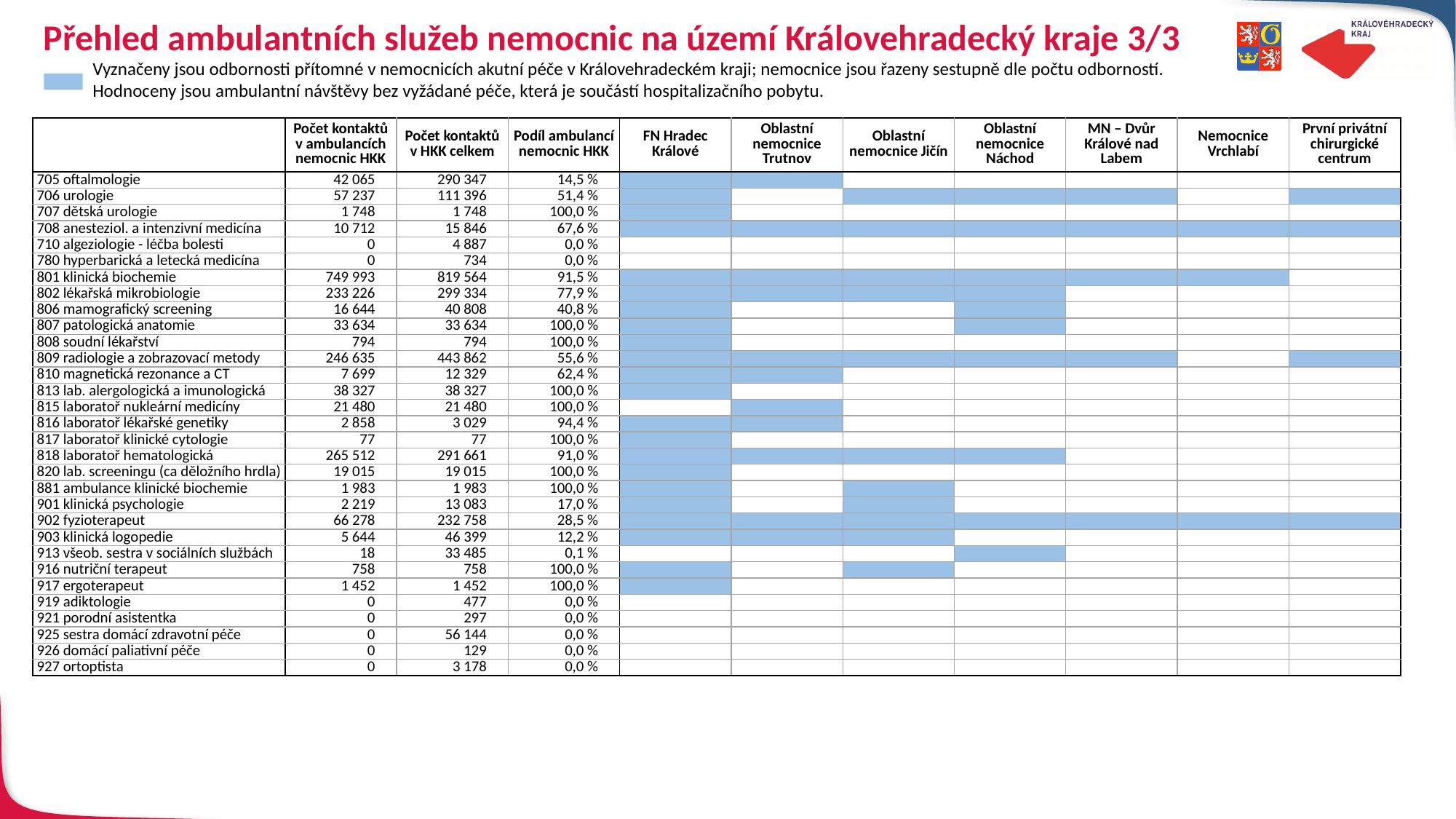

# Přehled ambulantních služeb nemocnic na území Královehradecký kraje 3/3
Vyznačeny jsou odbornosti přítomné v nemocnicích akutní péče v Královehradeckém kraji; nemocnice jsou řazeny sestupně dle počtu odborností.
Hodnoceny jsou ambulantní návštěvy bez vyžádané péče, která je součástí hospitalizačního pobytu.

|  | Počet kontaktů v ambulancích nemocnic HKK | Počet kontaktů v HKK celkem | Podíl ambulancí nemocnic HKK | FN Hradec Králové | Oblastní nemocnice Trutnov | Oblastní nemocnice Jičín | Oblastní nemocnice Náchod | MN – Dvůr Králové nad Labem | Nemocnice Vrchlabí | První privátní chirurgické centrum |
| --- | --- | --- | --- | --- | --- | --- | --- | --- | --- | --- |
| 705 oftalmologie | 42 065 | 290 347 | 14,5 % |  |  |  |  |  |  |  |
| 706 urologie | 57 237 | 111 396 | 51,4 % |  |  |  |  |  |  |  |
| 707 dětská urologie | 1 748 | 1 748 | 100,0 % |  |  |  |  |  |  |  |
| 708 anesteziol. a intenzivní medicína | 10 712 | 15 846 | 67,6 % |  |  |  |  |  |  |  |
| 710 algeziologie - léčba bolesti | 0 | 4 887 | 0,0 % |  |  |  |  |  |  |  |
| 780 hyperbarická a letecká medicína | 0 | 734 | 0,0 % |  |  |  |  |  |  |  |
| 801 klinická biochemie | 749 993 | 819 564 | 91,5 % |  |  |  |  |  |  |  |
| 802 lékařská mikrobiologie | 233 226 | 299 334 | 77,9 % |  |  |  |  |  |  |  |
| 806 mamografický screening | 16 644 | 40 808 | 40,8 % |  |  |  |  |  |  |  |
| 807 patologická anatomie | 33 634 | 33 634 | 100,0 % |  |  |  |  |  |  |  |
| 808 soudní lékařství | 794 | 794 | 100,0 % |  |  |  |  |  |  |  |
| 809 radiologie a zobrazovací metody | 246 635 | 443 862 | 55,6 % |  |  |  |  |  |  |  |
| 810 magnetická rezonance a CT | 7 699 | 12 329 | 62,4 % |  |  |  |  |  |  |  |
| 813 lab. alergologická a imunologická | 38 327 | 38 327 | 100,0 % |  |  |  |  |  |  |  |
| 815 laboratoř nukleární medicíny | 21 480 | 21 480 | 100,0 % |  |  |  |  |  |  |  |
| 816 laboratoř lékařské genetiky | 2 858 | 3 029 | 94,4 % |  |  |  |  |  |  |  |
| 817 laboratoř klinické cytologie | 77 | 77 | 100,0 % |  |  |  |  |  |  |  |
| 818 laboratoř hematologická | 265 512 | 291 661 | 91,0 % |  |  |  |  |  |  |  |
| 820 lab. screeningu (ca děložního hrdla) | 19 015 | 19 015 | 100,0 % |  |  |  |  |  |  |  |
| 881 ambulance klinické biochemie | 1 983 | 1 983 | 100,0 % |  |  |  |  |  |  |  |
| 901 klinická psychologie | 2 219 | 13 083 | 17,0 % |  |  |  |  |  |  |  |
| 902 fyzioterapeut | 66 278 | 232 758 | 28,5 % |  |  |  |  |  |  |  |
| 903 klinická logopedie | 5 644 | 46 399 | 12,2 % |  |  |  |  |  |  |  |
| 913 všeob. sestra v sociálních službách | 18 | 33 485 | 0,1 % |  |  |  |  |  |  |  |
| 916 nutriční terapeut | 758 | 758 | 100,0 % |  |  |  |  |  |  |  |
| 917 ergoterapeut | 1 452 | 1 452 | 100,0 % |  |  |  |  |  |  |  |
| 919 adiktologie | 0 | 477 | 0,0 % |  |  |  |  |  |  |  |
| 921 porodní asistentka | 0 | 297 | 0,0 % |  |  |  |  |  |  |  |
| 925 sestra domácí zdravotní péče | 0 | 56 144 | 0,0 % |  |  |  |  |  |  |  |
| 926 domácí paliativní péče | 0 | 129 | 0,0 % |  |  |  |  |  |  |  |
| 927 ortoptista | 0 | 3 178 | 0,0 % |  |  |  |  |  |  |  |